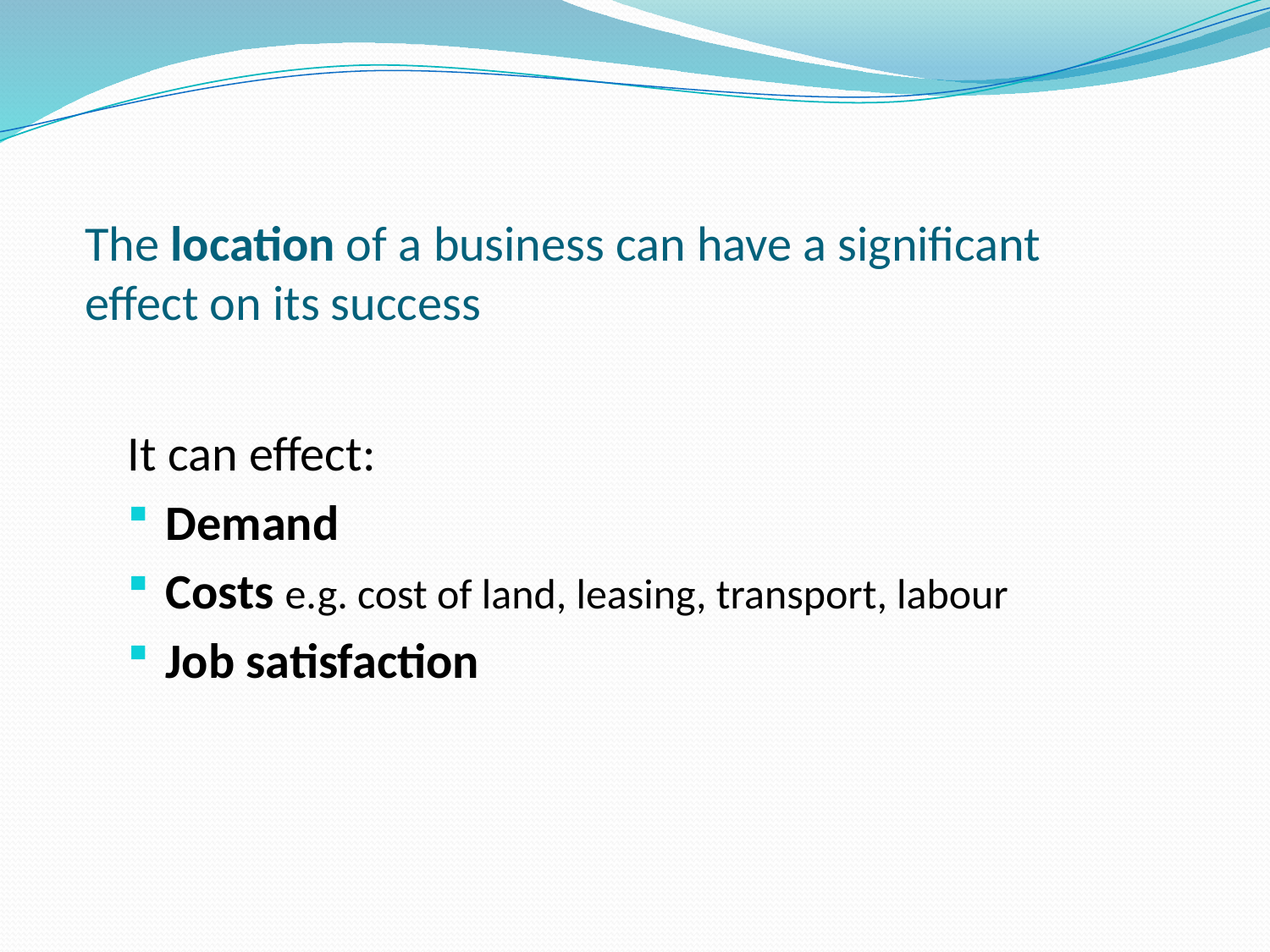

# The location of a business can have a significant effect on its success

It can effect:
Demand
Costs e.g. cost of land, leasing, transport, labour
Job satisfaction